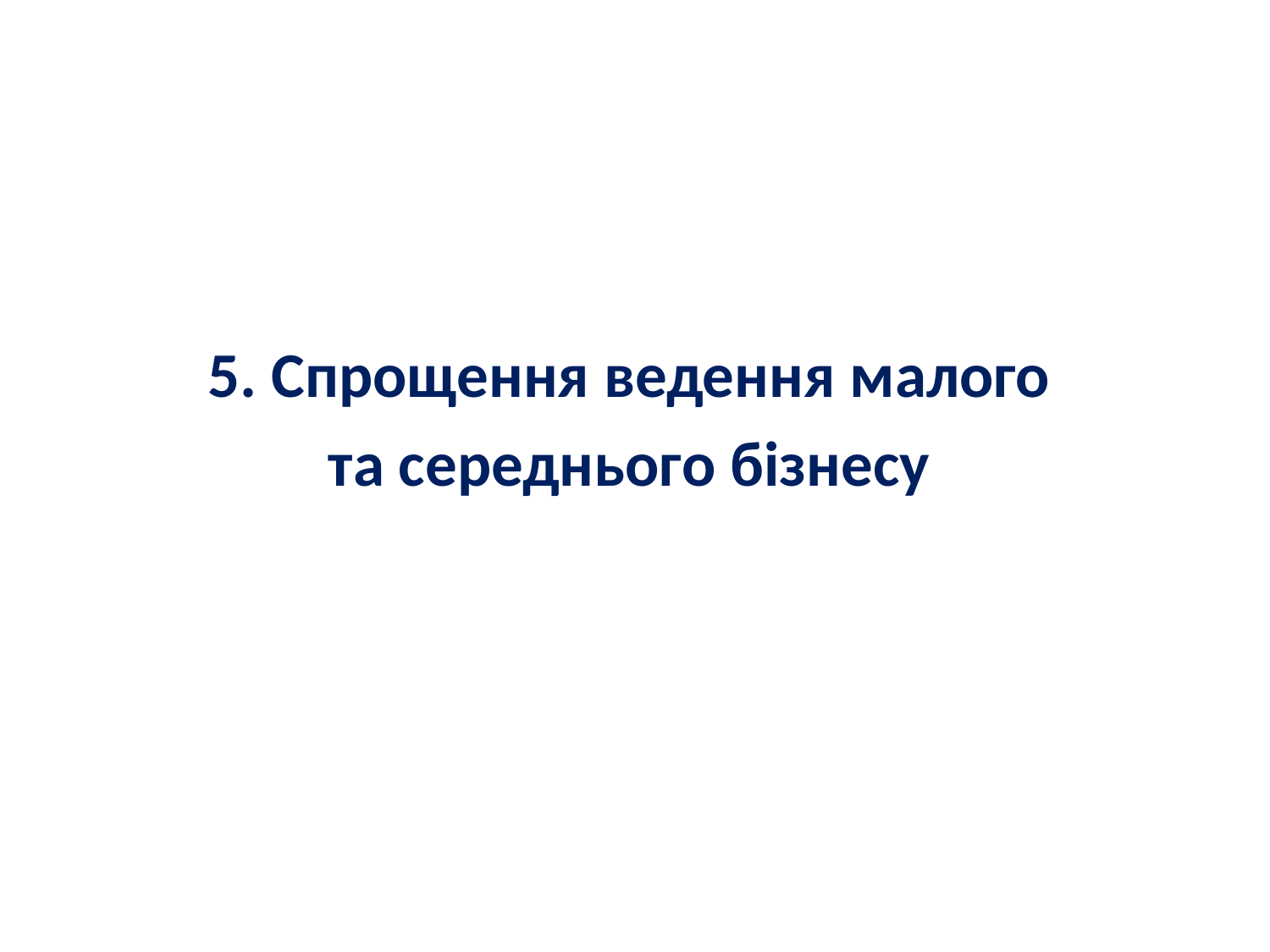

5. Спрощення ведення малого
та середнього бізнесу